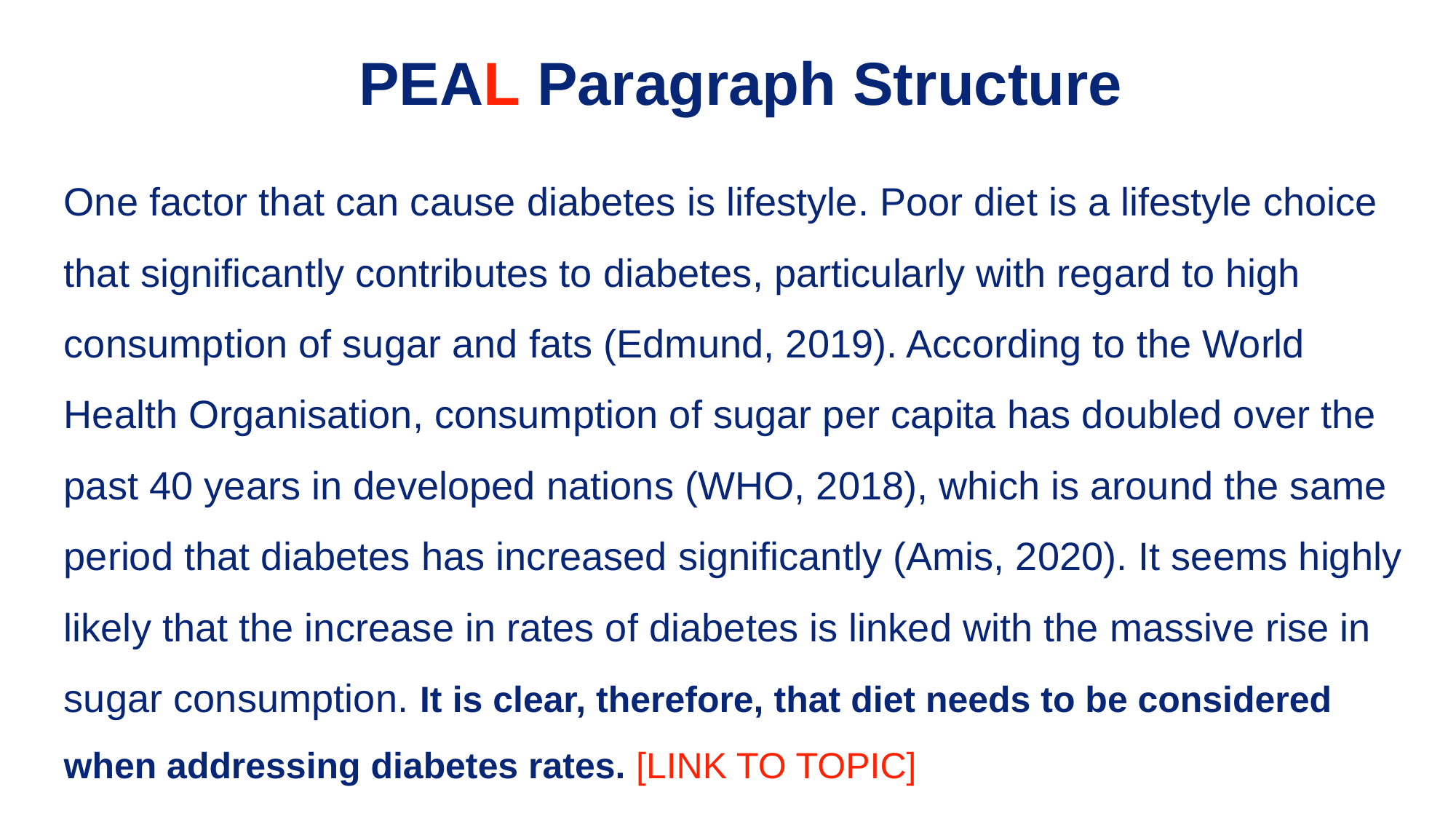

# PEAL Paragraph Structure
One factor that can cause diabetes is lifestyle. Poor diet is a lifestyle choice that significantly contributes to diabetes, particularly with regard to high consumption of sugar and fats (Edmund, 2019). According to the World Health Organisation, consumption of sugar per capita has doubled over the past 40 years in developed nations (WHO, 2018), which is around the same period that diabetes has increased significantly (Amis, 2020). It seems highly likely that the increase in rates of diabetes is linked with the massive rise in sugar consumption. It is clear, therefore, that diet needs to be considered when addressing diabetes rates. [LINK TO TOPIC]